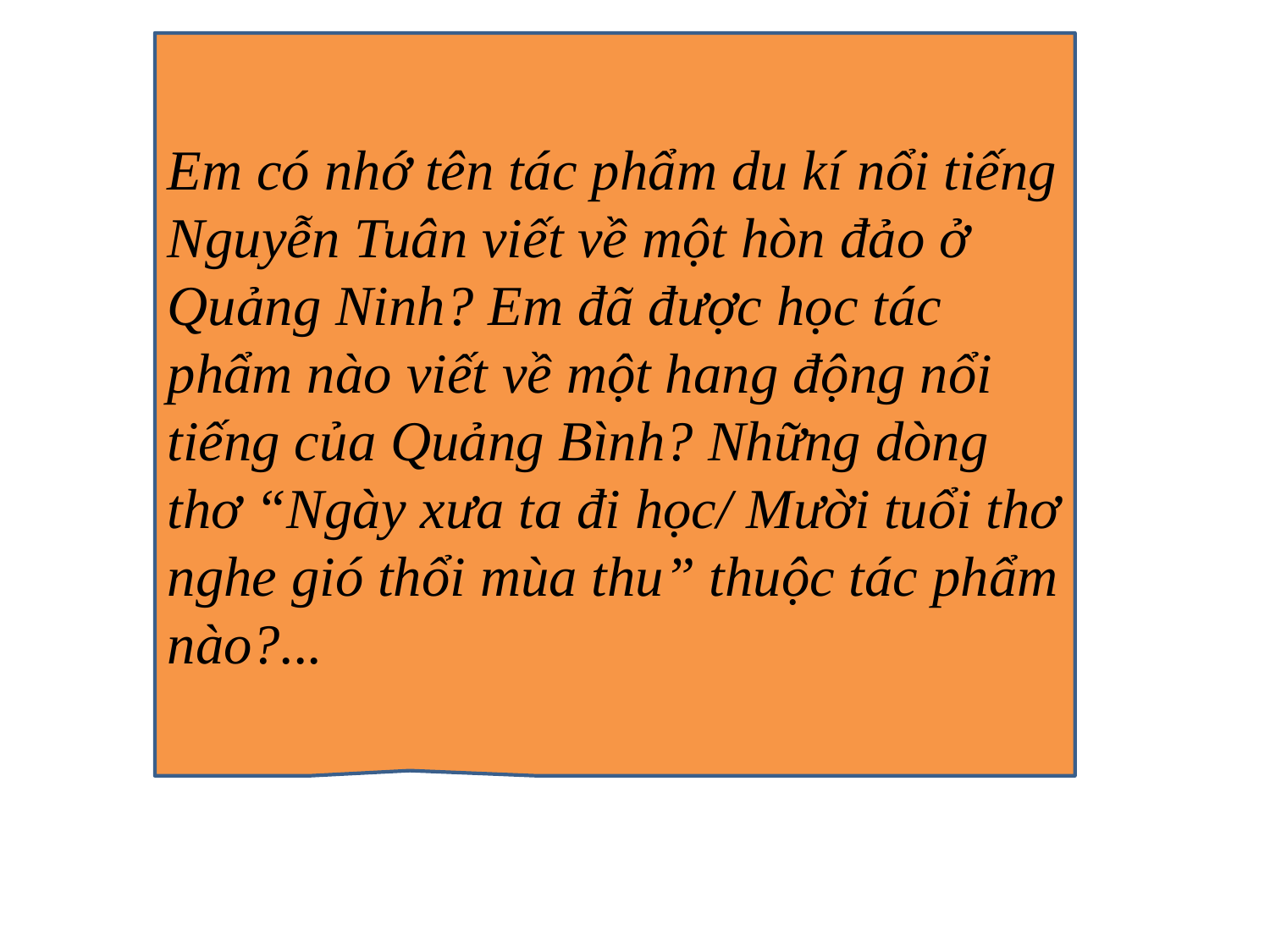

Em có nhớ tên tác phẩm du kí nổi tiếng Nguyễn Tuân viết về một hòn đảo ở Quảng Ninh? Em đã được học tác phẩm nào viết về một hang động nổi tiếng của Quảng Bình? Những dòng thơ “Ngày xưa ta đi học/ Mười tuổi thơ nghe gió thổi mùa thu” thuộc tác phẩm nào?...